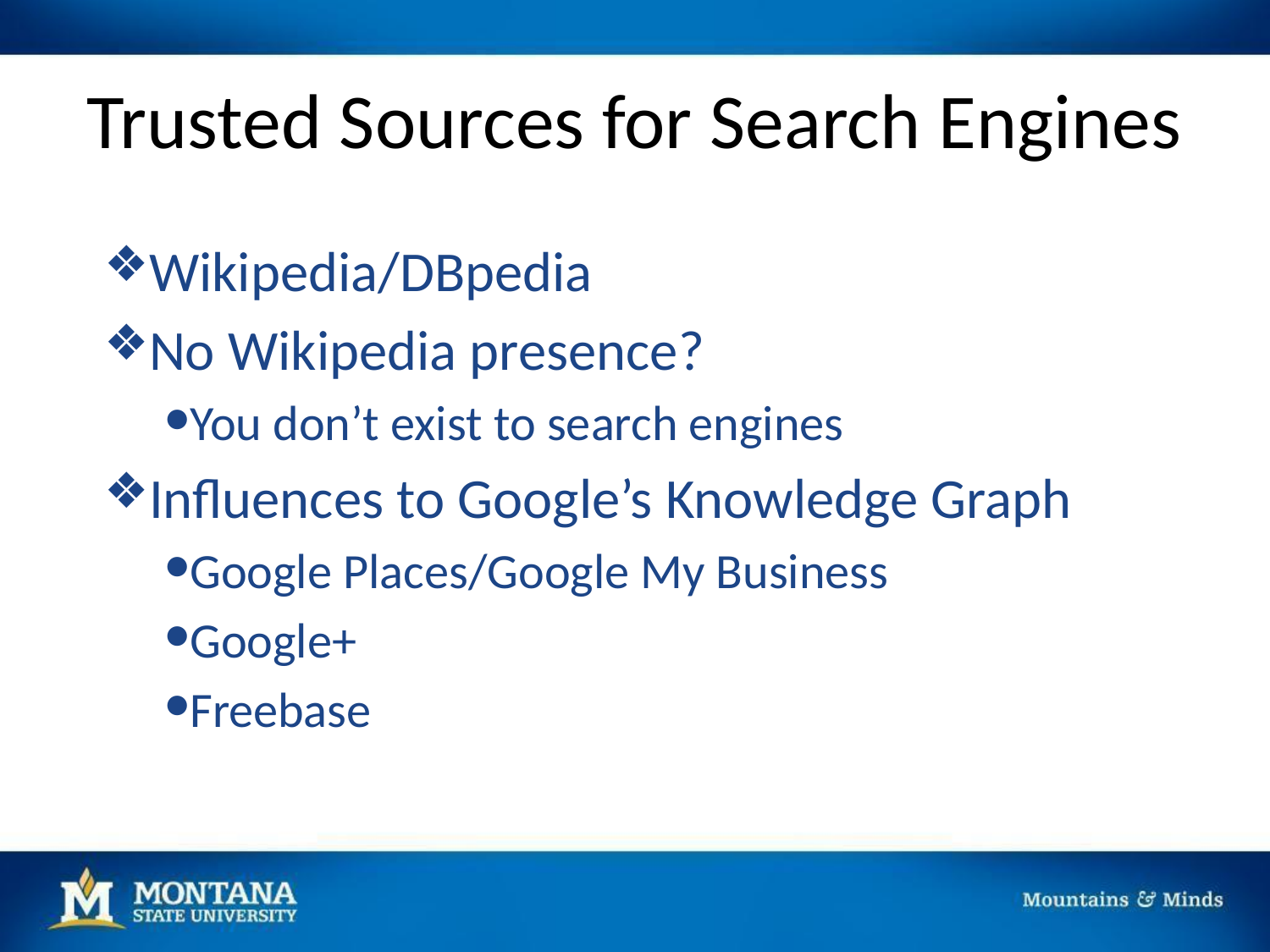

# Trusted Sources for Search Engines
Wikipedia/DBpedia
No Wikipedia presence?
You don’t exist to search engines
Influences to Google’s Knowledge Graph
Google Places/Google My Business
Google+
Freebase